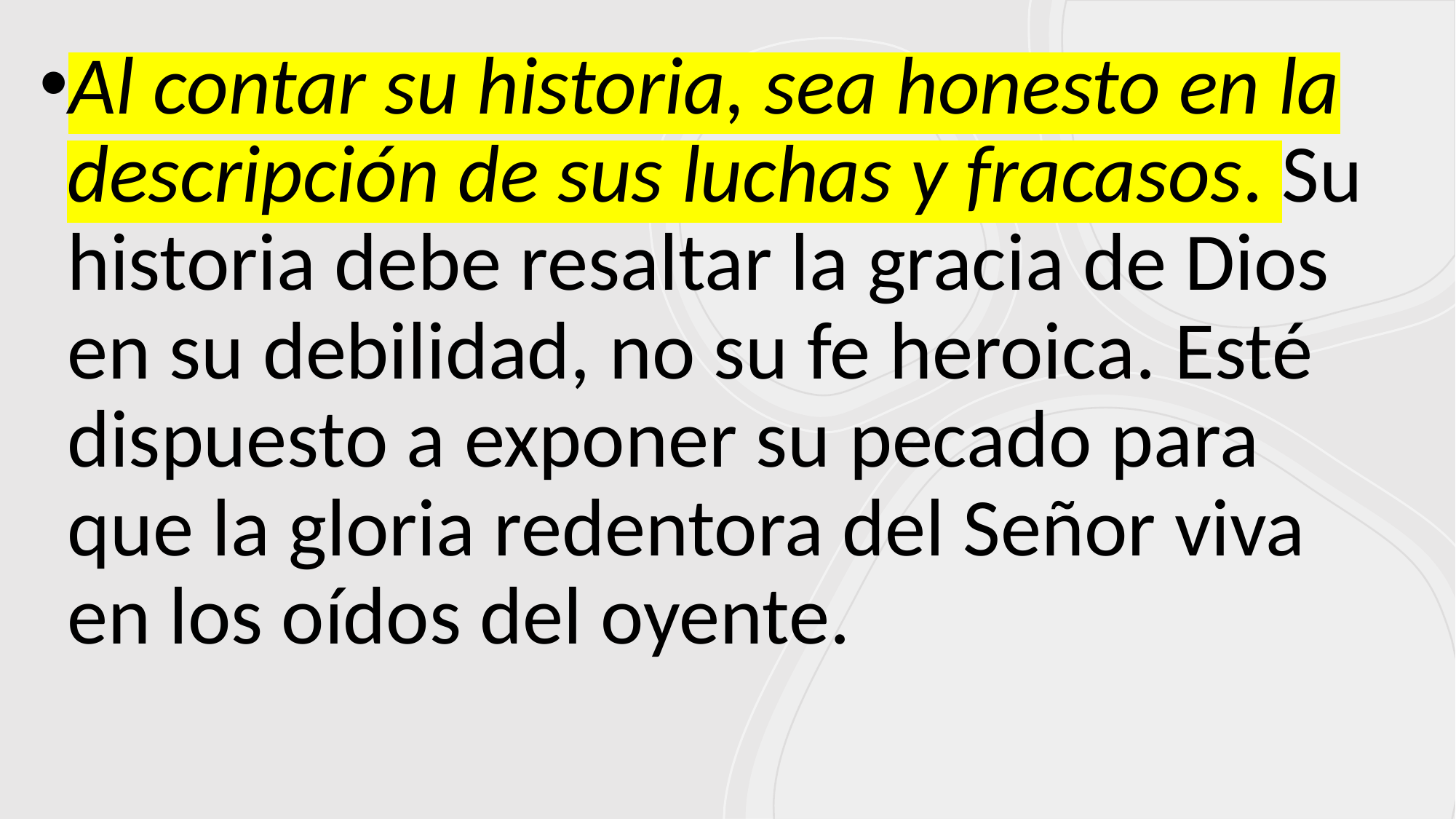

Al contar su historia, sea honesto en la descripción de sus luchas y fracasos. Su historia debe resaltar la gracia de Dios en su debilidad, no su fe heroica. Esté dispuesto a exponer su pecado para que la gloria redentora del Señor viva en los oídos del oyente.